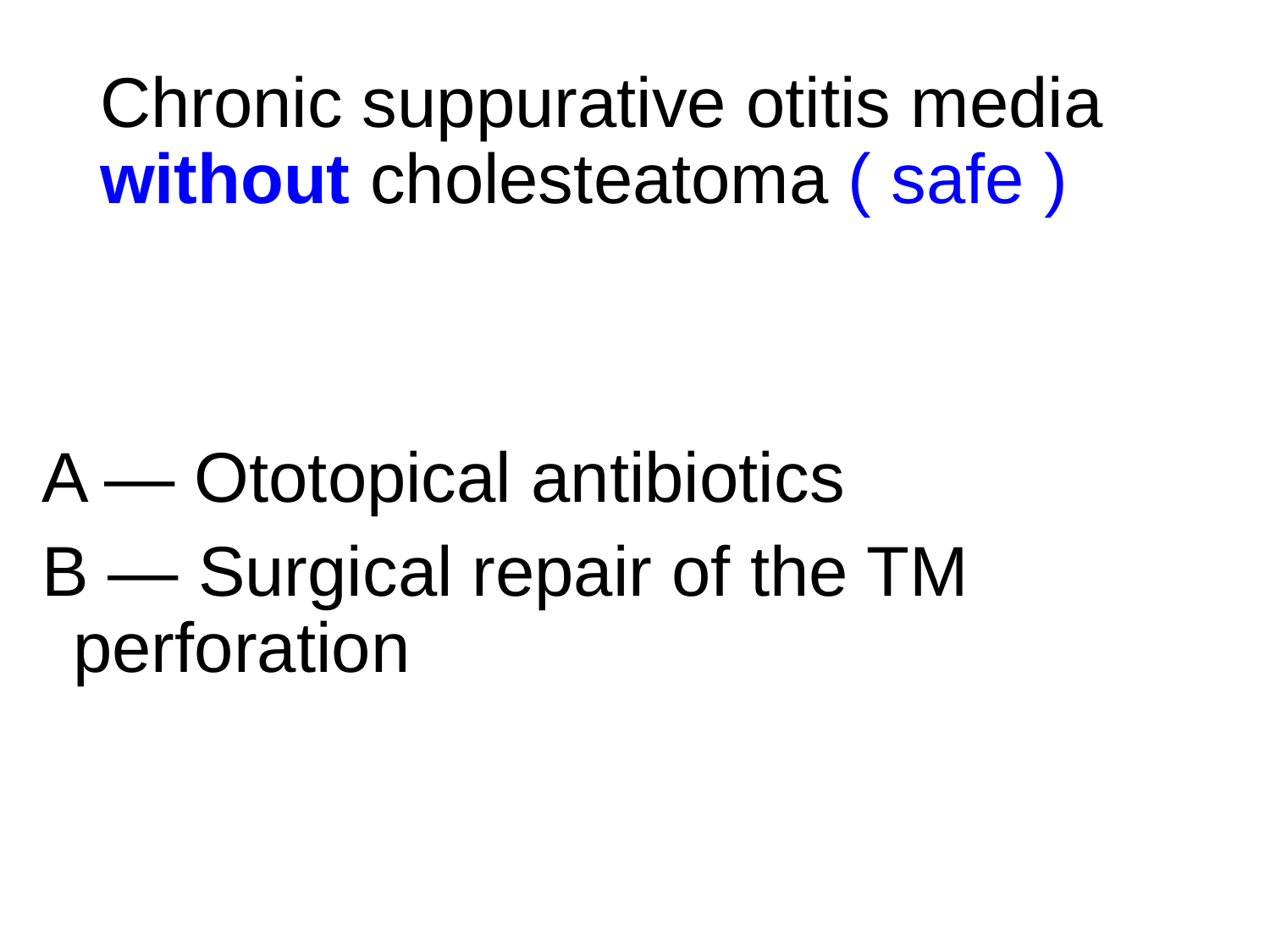

# Chronic suppurative otitis media without cholesteatoma ( safe )

A — Ototopical antibiotics
B — Surgical repair of the TM perforation